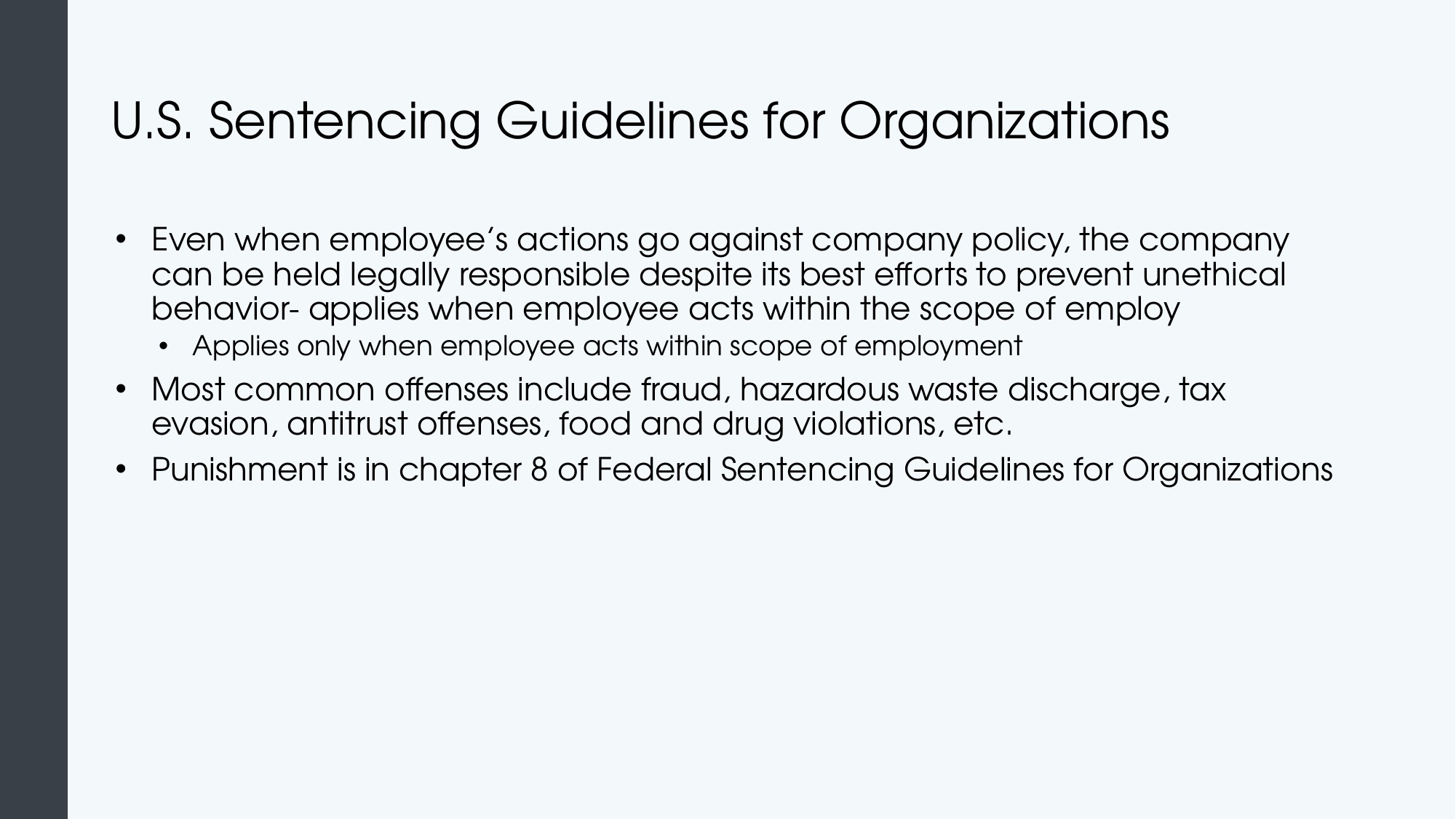

# U.S. Sentencing Guidelines for Organizations
Even when employee’s actions go against company policy, the company can be held legally responsible despite its best efforts to prevent unethical behavior- applies when employee acts within the scope of employ
Applies only when employee acts within scope of employment
Most common offenses include fraud, hazardous waste discharge, tax evasion, antitrust offenses, food and drug violations, etc.
Punishment is in chapter 8 of Federal Sentencing Guidelines for Organizations